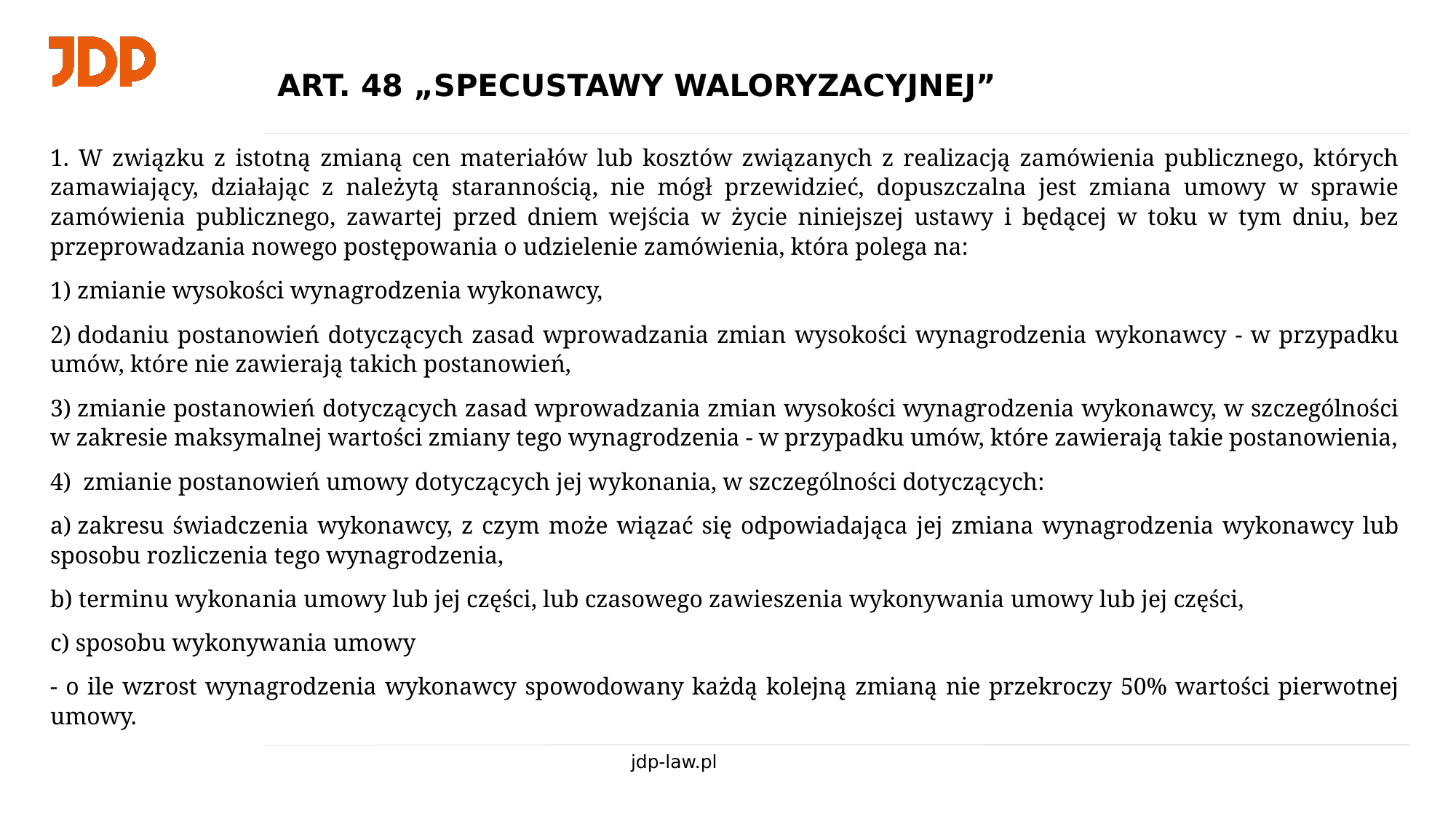

# ART. 48 „SPECUSTAWY WALORYZACYJNEJ”
1. W związku z istotną zmianą cen materiałów lub kosztów związanych z realizacją zamówienia publicznego, których zamawiający, działając z należytą starannością, nie mógł przewidzieć, dopuszczalna jest zmiana umowy w sprawie zamówienia publicznego, zawartej przed dniem wejścia w życie niniejszej ustawy i będącej w toku w tym dniu, bez przeprowadzania nowego postępowania o udzielenie zamówienia, która polega na:
1) zmianie wysokości wynagrodzenia wykonawcy,
2) dodaniu postanowień dotyczących zasad wprowadzania zmian wysokości wynagrodzenia wykonawcy - w przypadku umów, które nie zawierają takich postanowień,
3) zmianie postanowień dotyczących zasad wprowadzania zmian wysokości wynagrodzenia wykonawcy, w szczególności w zakresie maksymalnej wartości zmiany tego wynagrodzenia - w przypadku umów, które zawierają takie postanowienia,
4)  zmianie postanowień umowy dotyczących jej wykonania, w szczególności dotyczących:
a) zakresu świadczenia wykonawcy, z czym może wiązać się odpowiadająca jej zmiana wynagrodzenia wykonawcy lub sposobu rozliczenia tego wynagrodzenia,
b) terminu wykonania umowy lub jej części, lub czasowego zawieszenia wykonywania umowy lub jej części,
c) sposobu wykonywania umowy
- o ile wzrost wynagrodzenia wykonawcy spowodowany każdą kolejną zmianą nie przekroczy 50% wartości pierwotnej umowy.